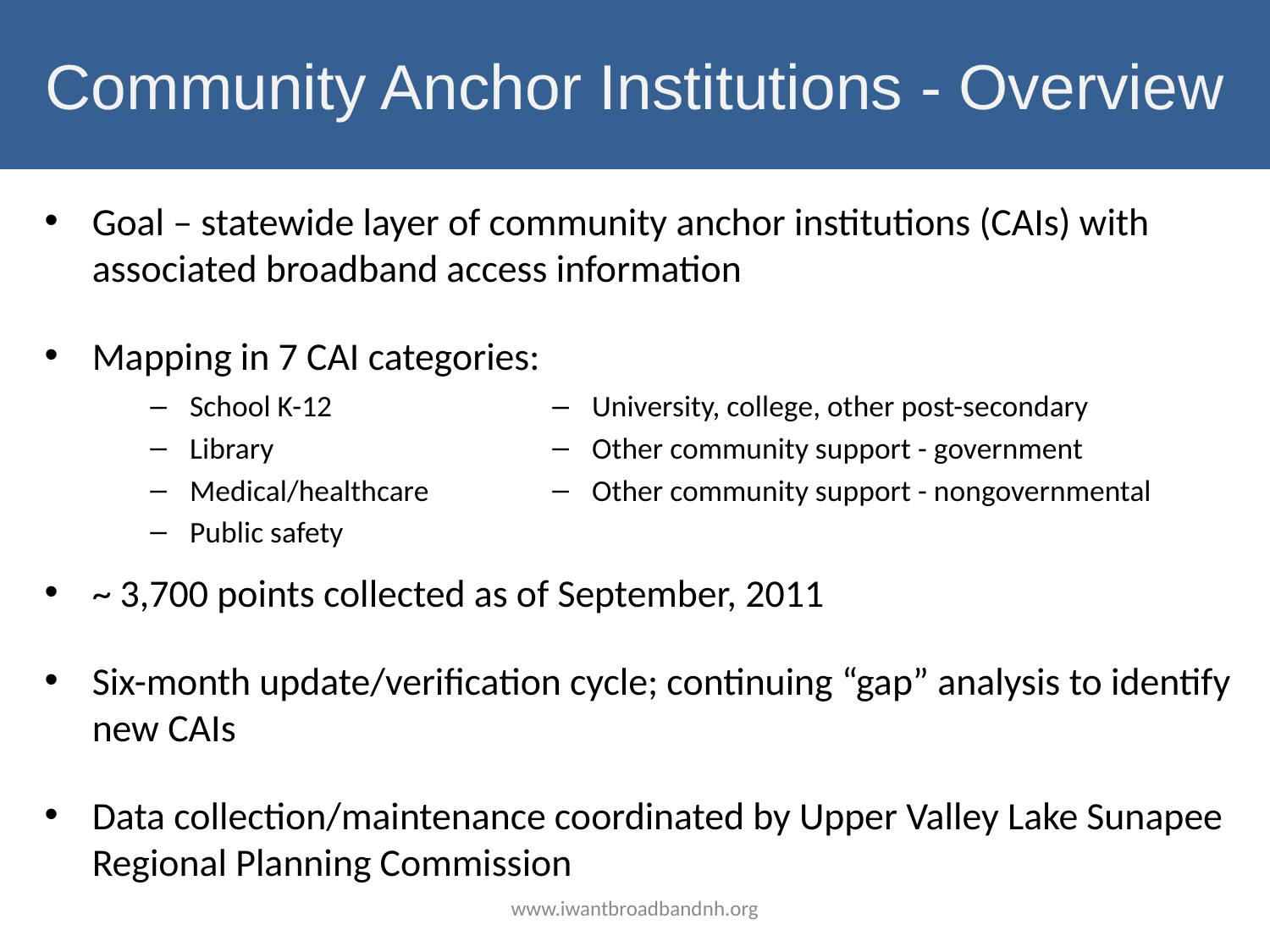

Community Anchor Institutions - Overview
Goal – statewide layer of community anchor institutions (CAIs) with associated broadband access information
Mapping in 7 CAI categories:

~ 3,700 points collected as of September, 2011
Six-month update/verification cycle; continuing “gap” analysis to identify new CAIs
Data collection/maintenance coordinated by Upper Valley Lake Sunapee Regional Planning Commission
School K-12
Library
Medical/healthcare
Public safety
University, college, other post-secondary
Other community support - government
Other community support - nongovernmental
www.iwantbroadbandnh.org